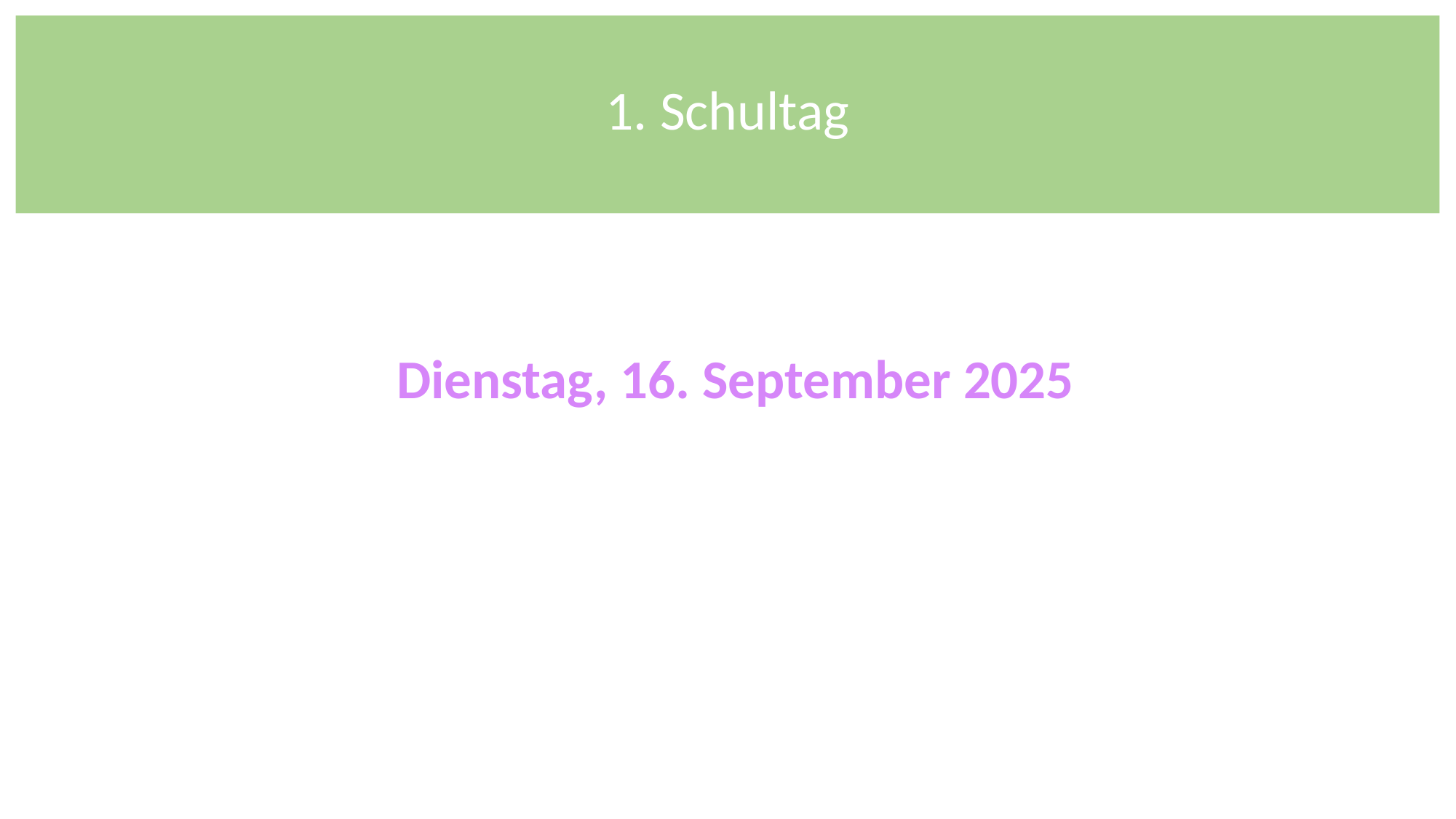

# 1. Schultag

Dienstag, 16. September 2025